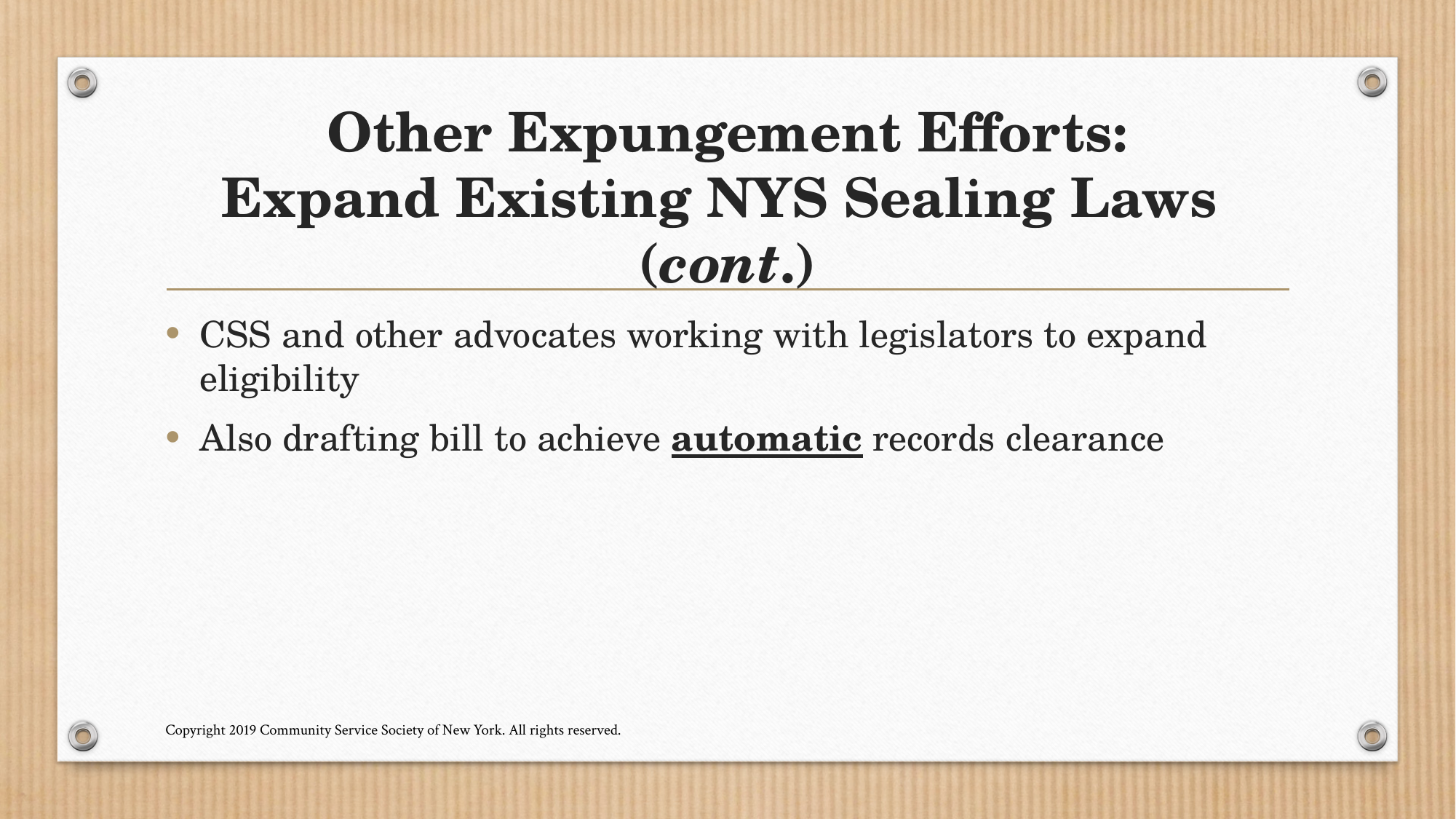

# Other Expungement Efforts: Expand Existing NYS Sealing Laws  (cont.)
CSS and other advocates working with legislators to expand eligibility
Also drafting bill to achieve automatic records clearance
Copyright 2019 Community Service Society of New York. All rights reserved.